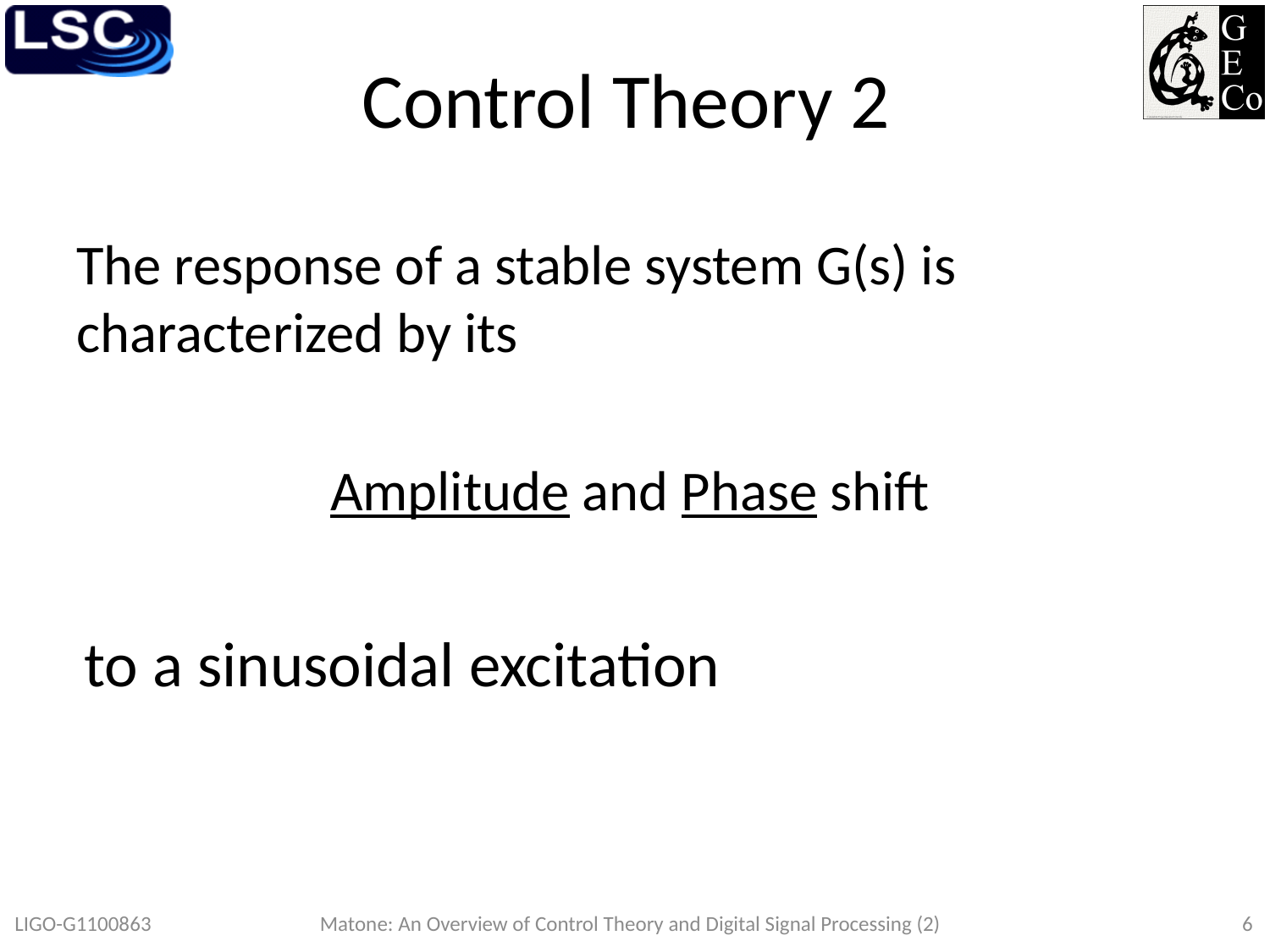

# Control Theory 2
The response of a stable system G(s) is characterized by its

		Amplitude and Phase shift

to a sinusoidal excitation
Matone: An Overview of Control Theory and Digital Signal Processing (2)
LIGO-G1100863
6